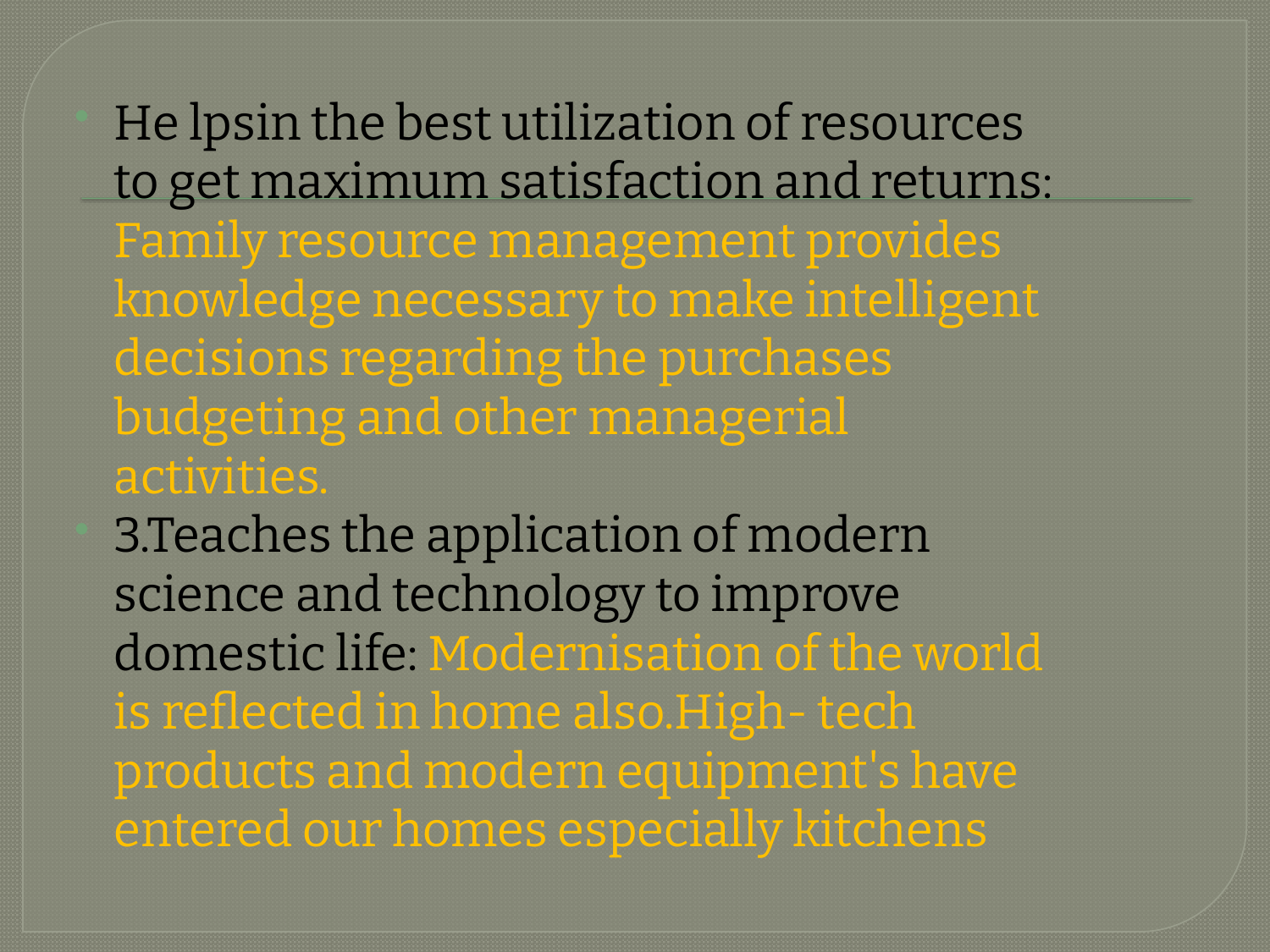

He lpsin the best utilization of resources to get maximum satisfaction and returns: Family resource management provides knowledge necessary to make intelligent decisions regarding the purchases budgeting and other managerial activities.
3.Teaches the application of modern science and technology to improve domestic life: Modernisation of the world is reflected in home also.High- tech products and modern equipment's have entered our homes especially kitchens